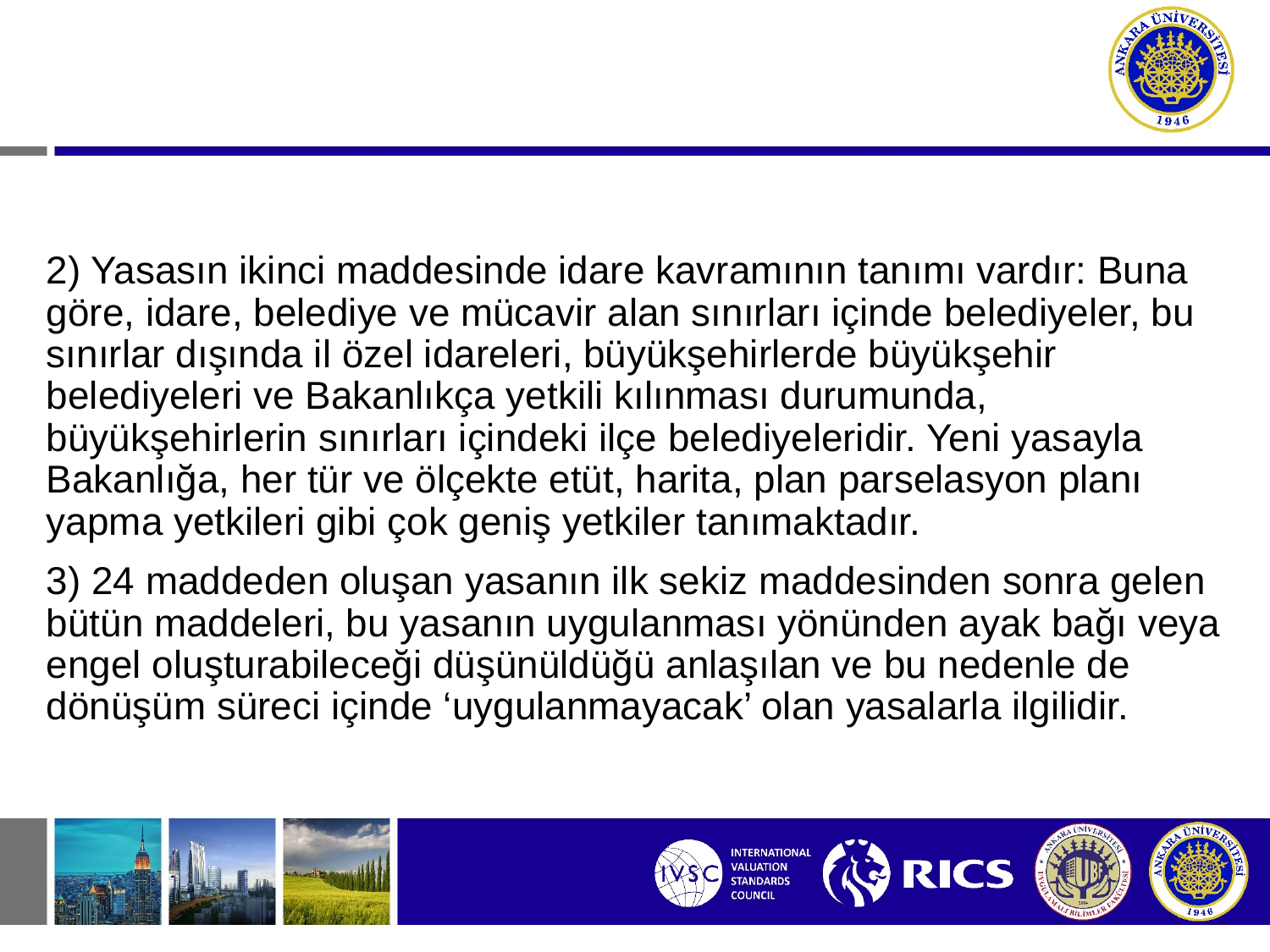

2) Yasasın ikinci maddesinde idare kavramının tanımı vardır: Buna göre, idare, belediye ve mücavir alan sınırları içinde belediyeler, bu sınırlar dışında il özel idareleri, büyükşehirlerde büyükşehir belediyeleri ve Bakanlıkça yetkili kılınması durumunda, büyükşehirlerin sınırları içindeki ilçe belediyeleridir. Yeni yasayla Bakanlığa, her tür ve ölçekte etüt, harita, plan parselasyon planı yapma yetkileri gibi çok geniş yetkiler tanımaktadır.
3) 24 maddeden oluşan yasanın ilk sekiz maddesinden sonra gelen bütün maddeleri, bu yasanın uygulanması yönünden ayak bağı veya engel oluşturabileceği düşünüldüğü anlaşılan ve bu nedenle de dönüşüm süreci içinde ‘uygulanmayacak’ olan yasalarla ilgilidir.